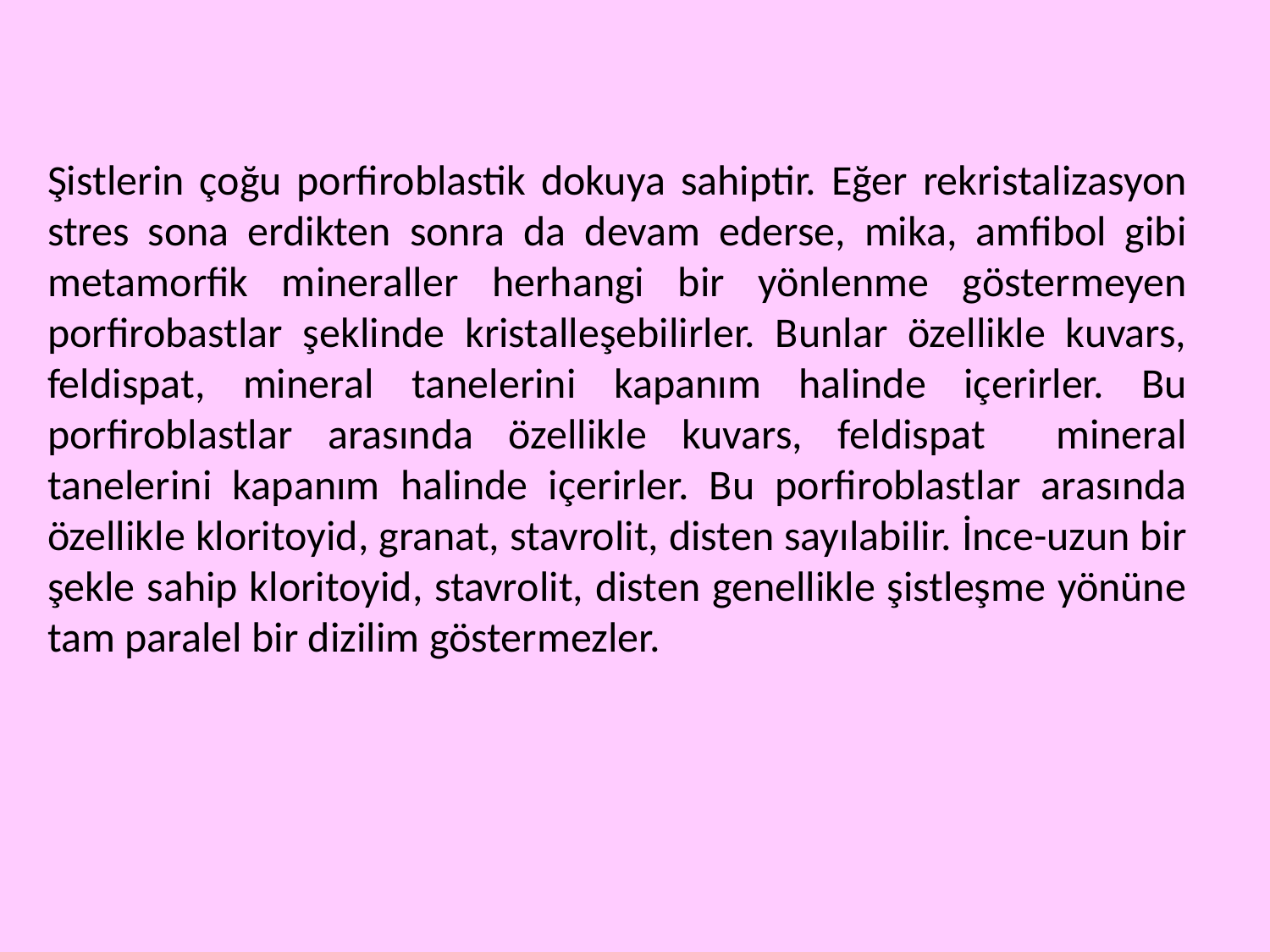

Şistlerin çoğu porfiroblastik dokuya sahiptir. Eğer rekristalizasyon stres sona erdikten sonra da devam ederse, mika, amfibol gibi metamorfik mineraller herhangi bir yönlenme göstermeyen porfirobastlar şeklinde kristalleşebilirler. Bunlar özellikle kuvars, feldispat, mineral tanelerini kapanım halinde içerirler. Bu porfiroblastlar arasında özellikle kuvars, feldispat  mineral tanelerini kapanım halinde içerirler. Bu porfiroblastlar arasında özellikle kloritoyid, granat, stavrolit, disten sayılabilir. İnce-uzun bir şekle sahip kloritoyid, stavrolit, disten genellikle şistleşme yönüne tam paralel bir dizilim göstermezler.